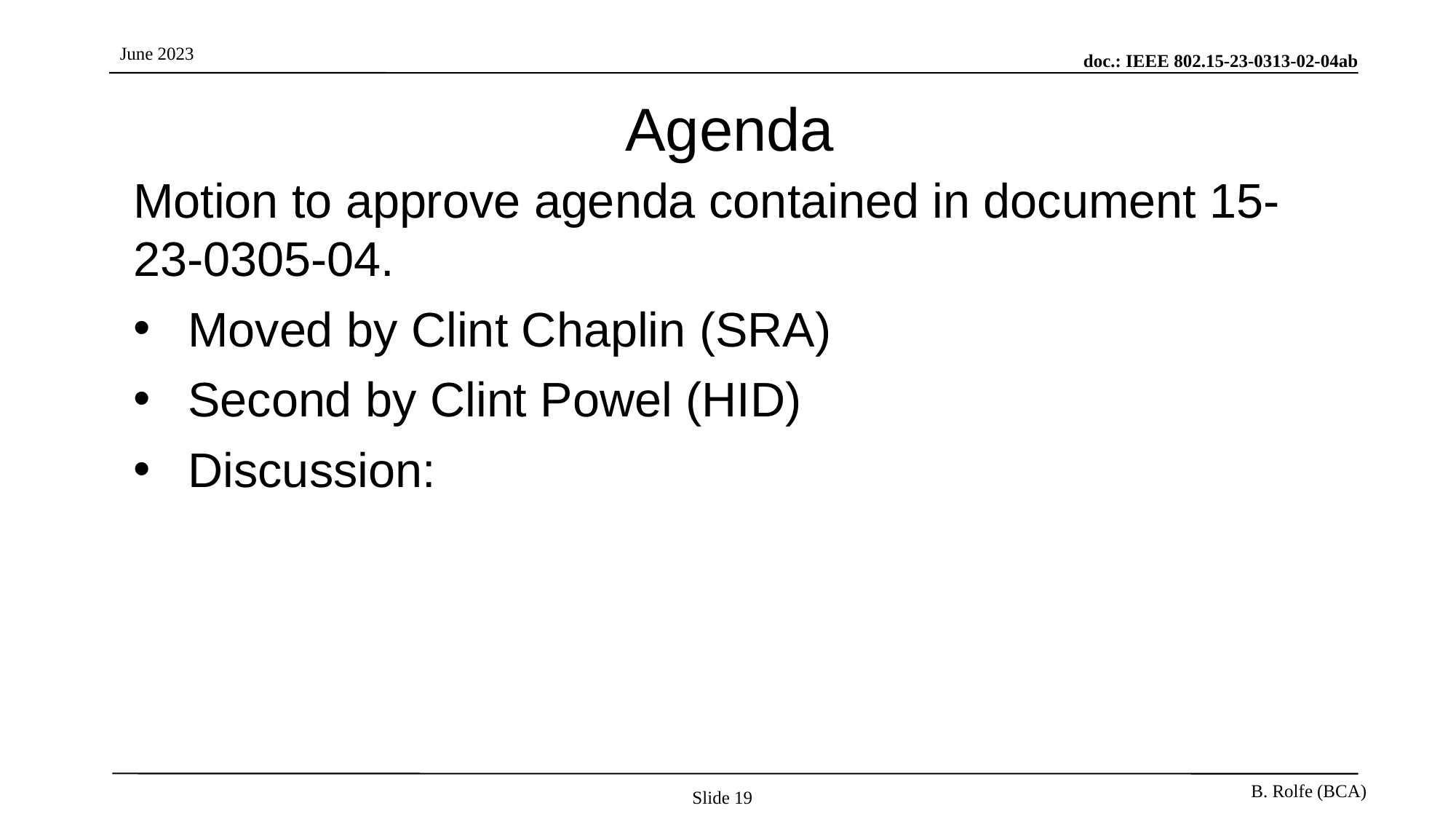

# Agenda
Motion to approve agenda contained in document 15-23-0305-04.
Moved by Clint Chaplin (SRA)
Second by Clint Powel (HID)
Discussion:

Slide 19